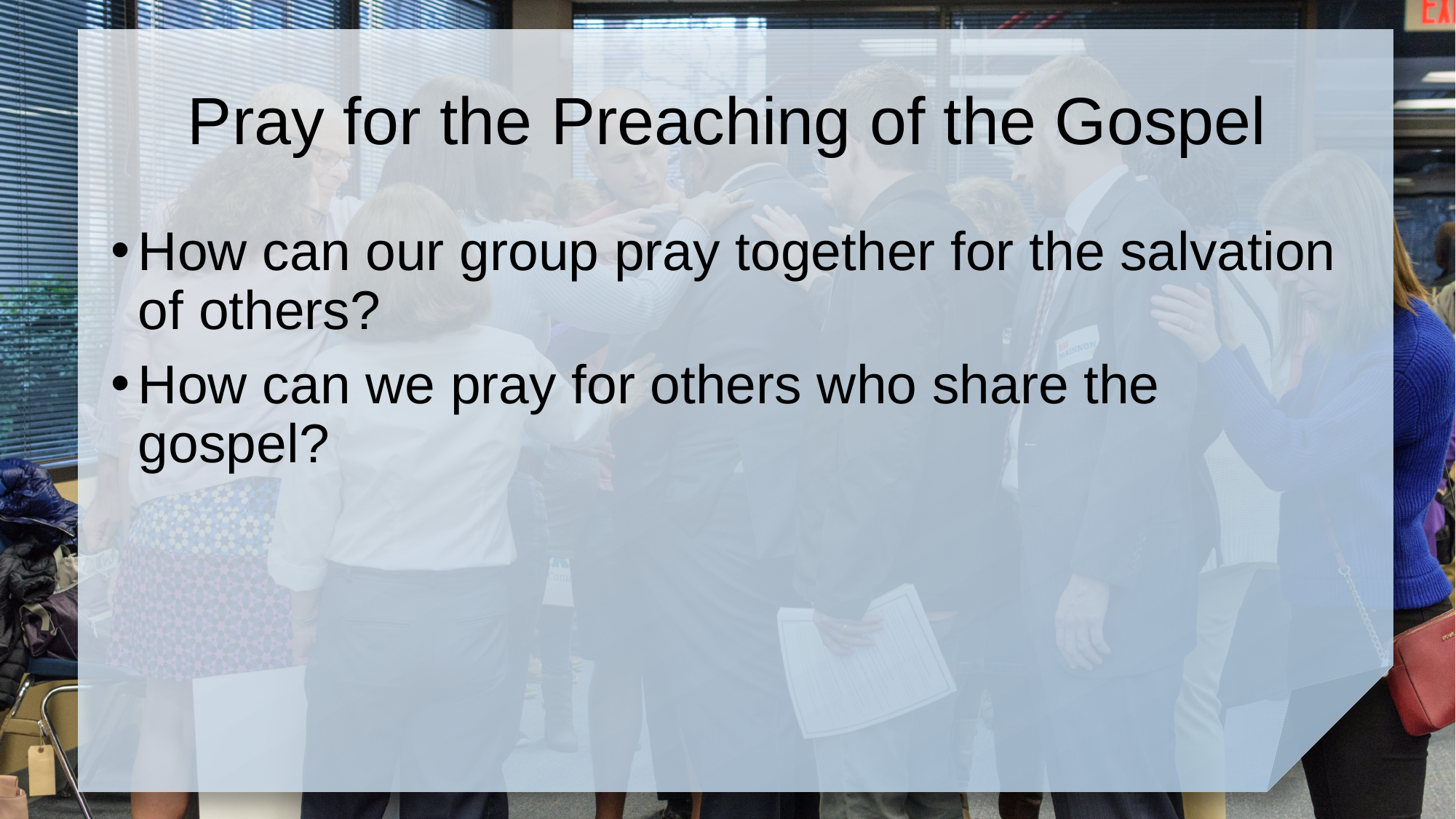

# Pray for the Preaching of the Gospel
How can our group pray together for the salvation of others?
How can we pray for others who share the gospel?